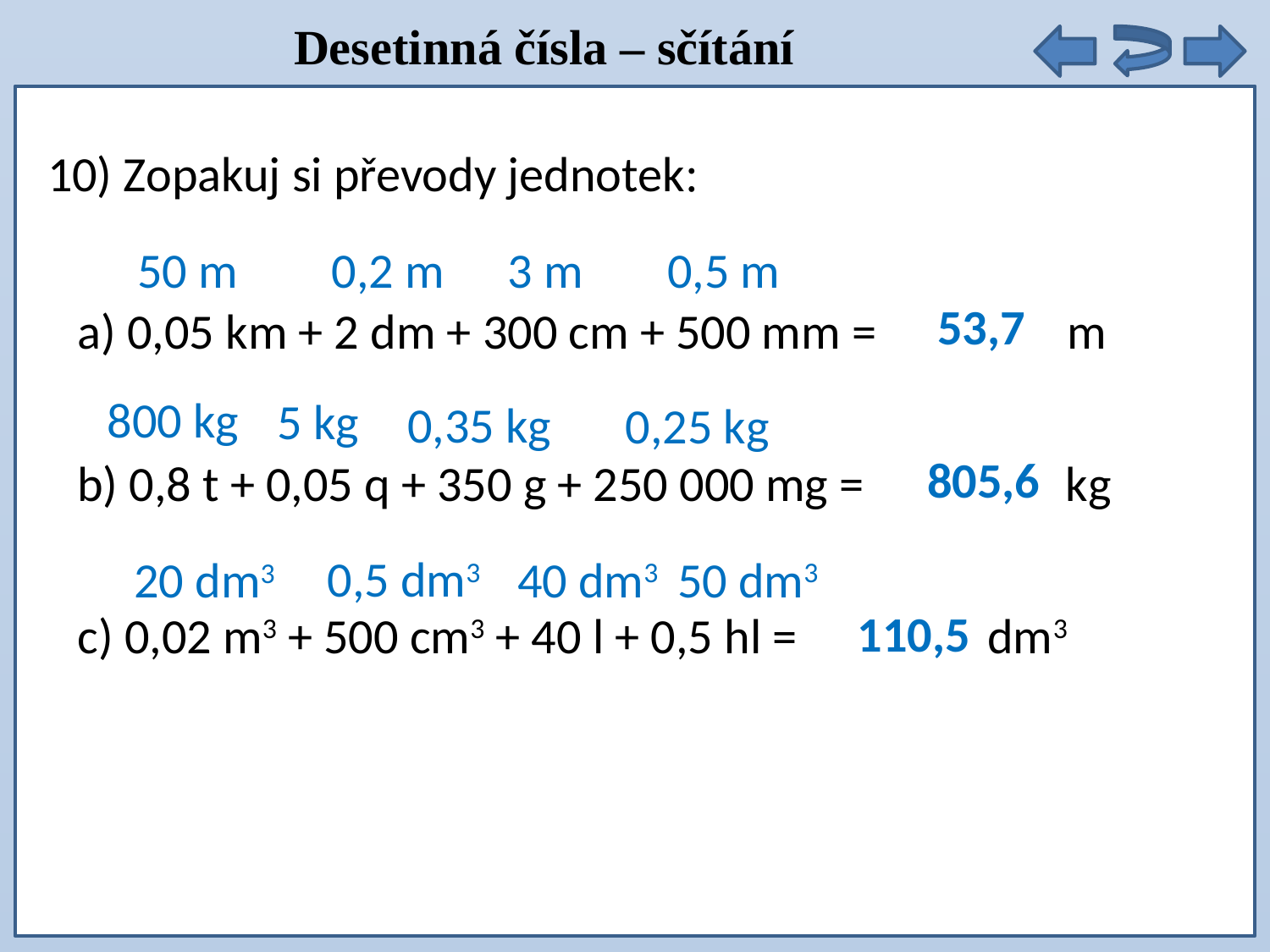

Desetinná čísla – sčítání

10) Zopakuj si převody jednotek:
3 m
0,5 m
50 m
0,2 m
53,7
a) 0,05 km + 2 dm + 300 cm + 500 mm =                 m

b) 0,8 t + 0,05 q + 350 g + 250 000 mg =                  kg

c) 0,02 m3 + 500 cm3 + 40 l + 0,5 hl =                 dm3
800 kg
5 kg
0,35 kg
0,25 kg
805,6
0,5 dm3
40 dm3
50 dm3
20 dm3
110,5